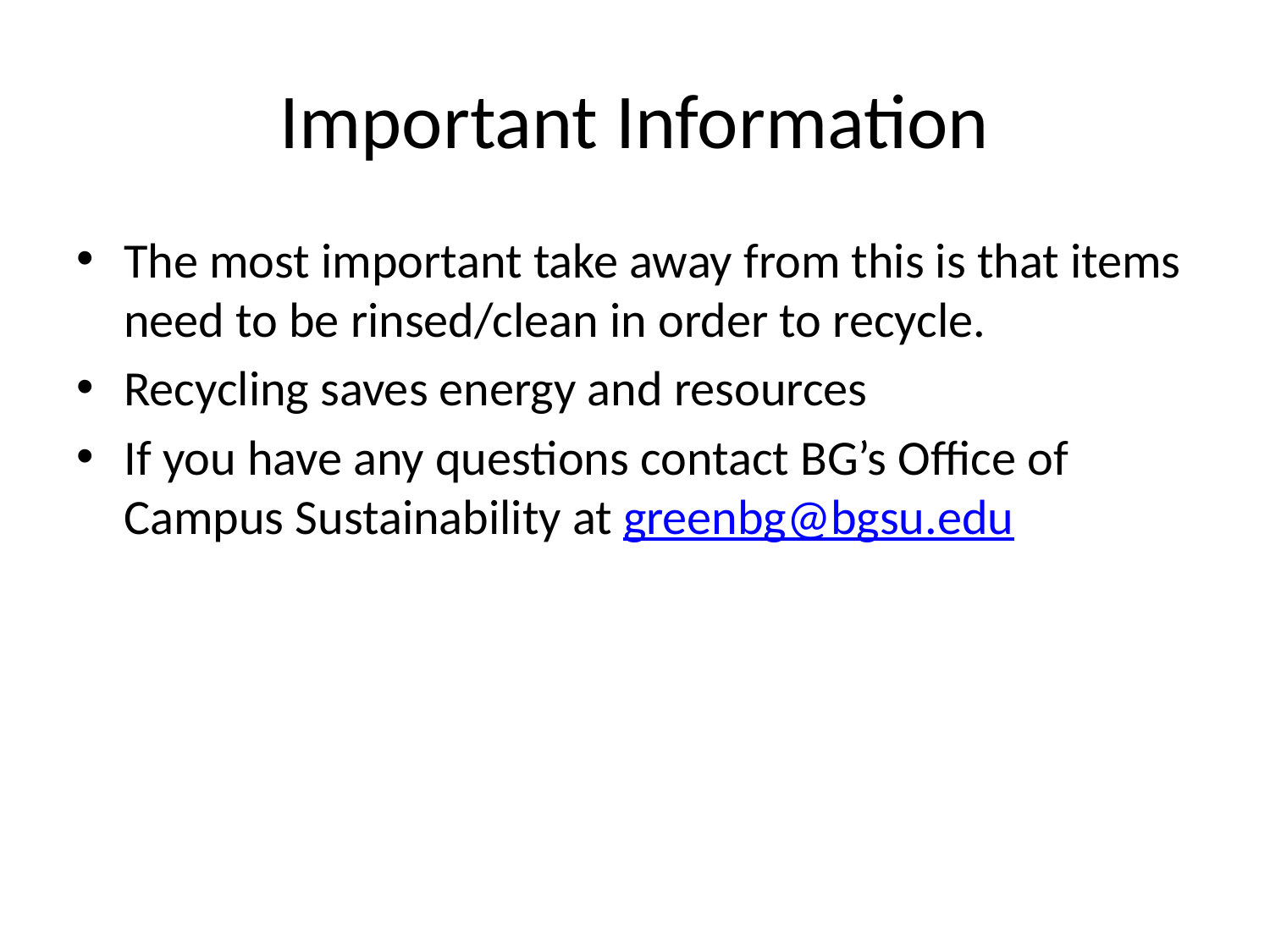

# Important Information
The most important take away from this is that items need to be rinsed/clean in order to recycle.
Recycling saves energy and resources
If you have any questions contact BG’s Office of Campus Sustainability at greenbg@bgsu.edu